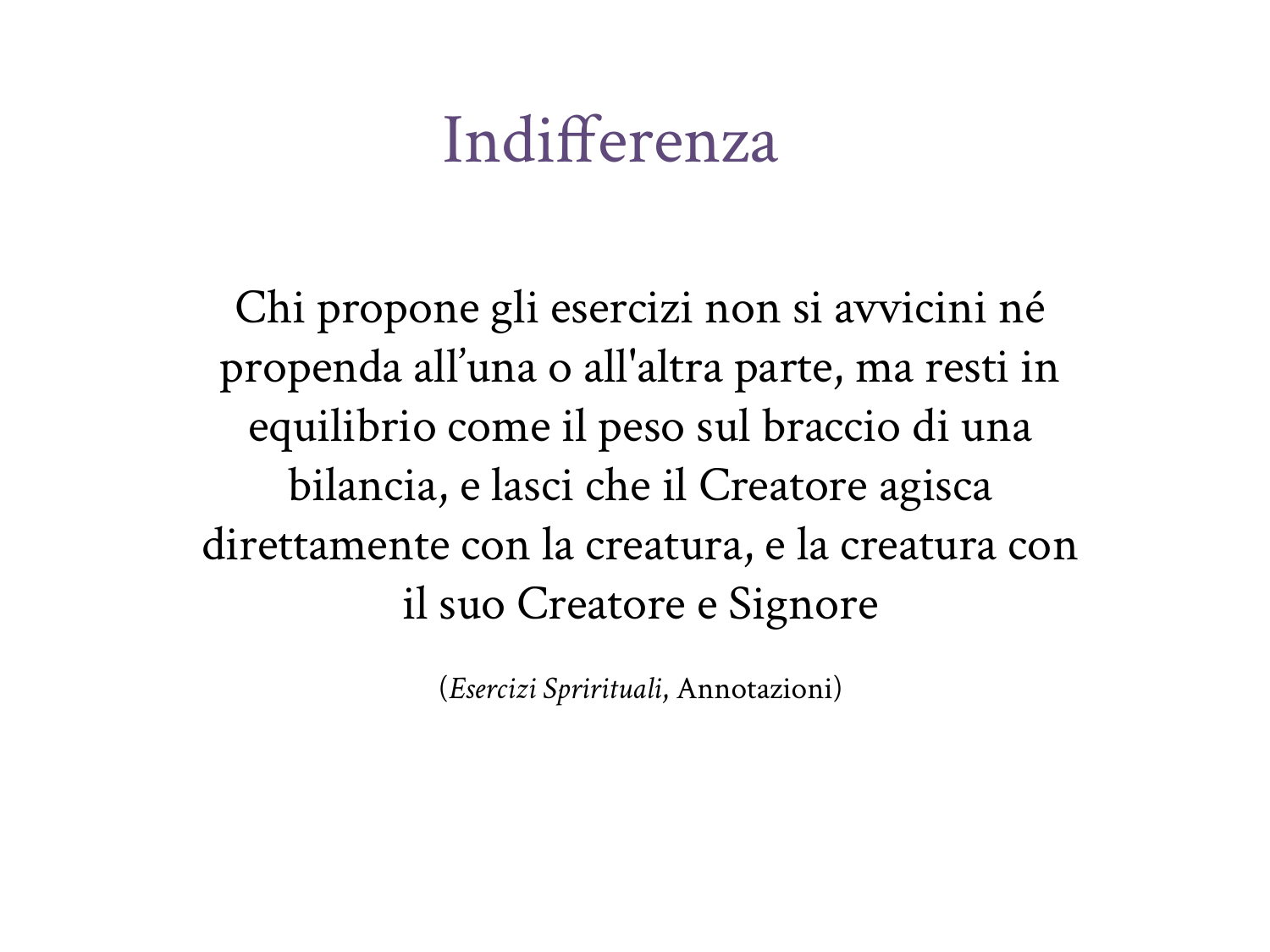

Indifferenza
Chi propone gli esercizi non si avvicini né propenda all’una o all'altra parte, ma resti in equilibrio come il peso sul braccio di una bilancia, e lasci che il Creatore agisca direttamente con la creatura, e la creatura con il suo Creatore e Signore

(Esercizi Sprirituali, Annotazioni)